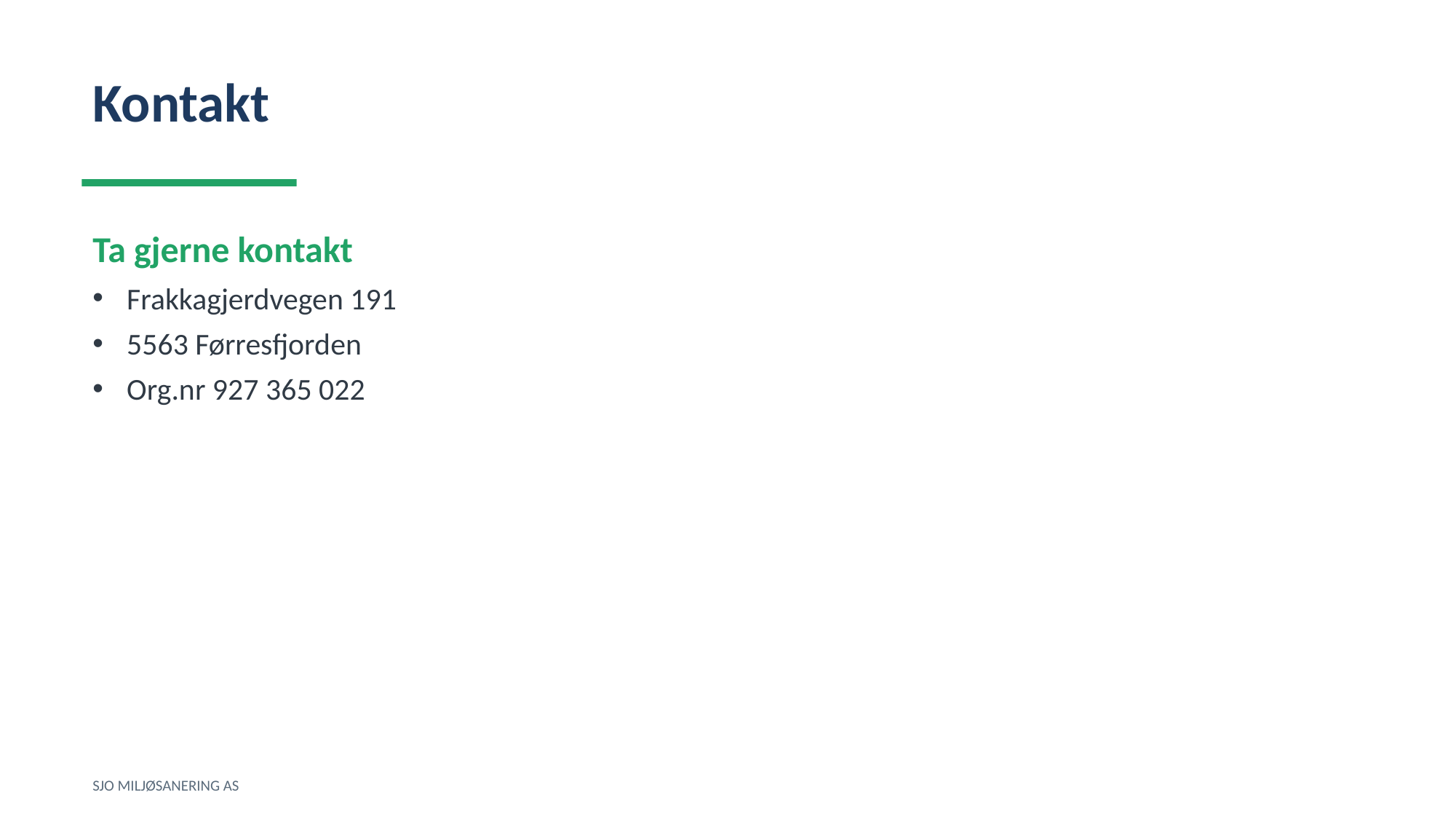

Kontakt

Ta gjerne kontakt
Frakkagjerdvegen 191
5563 Førresfjorden
Org.nr 927 365 022
SJO MILJØSANERING AS